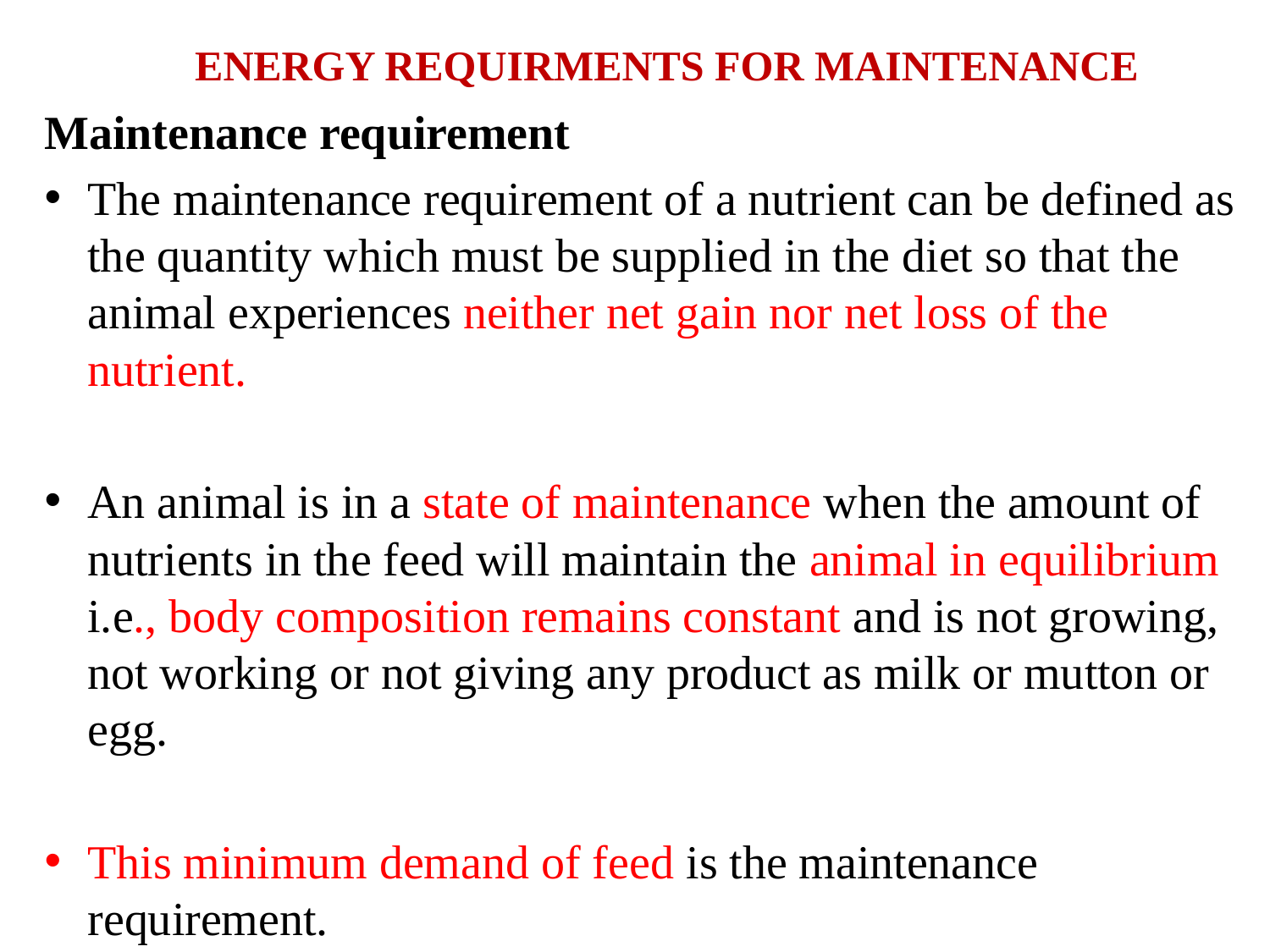

# ENERGY REQUIRMENTS FOR MAINTENANCE
Maintenance requirement
The maintenance requirement of a nutrient can be defined as the quantity which must be supplied in the diet so that the animal experiences neither net gain nor net loss of the nutrient.

An animal is in a state of maintenance when the amount of nutrients in the feed will maintain the animal in equilibrium i.e., body composition remains constant and is not growing, not working or not giving any product as milk or mutton or egg.

This minimum demand of feed is the maintenance requirement.